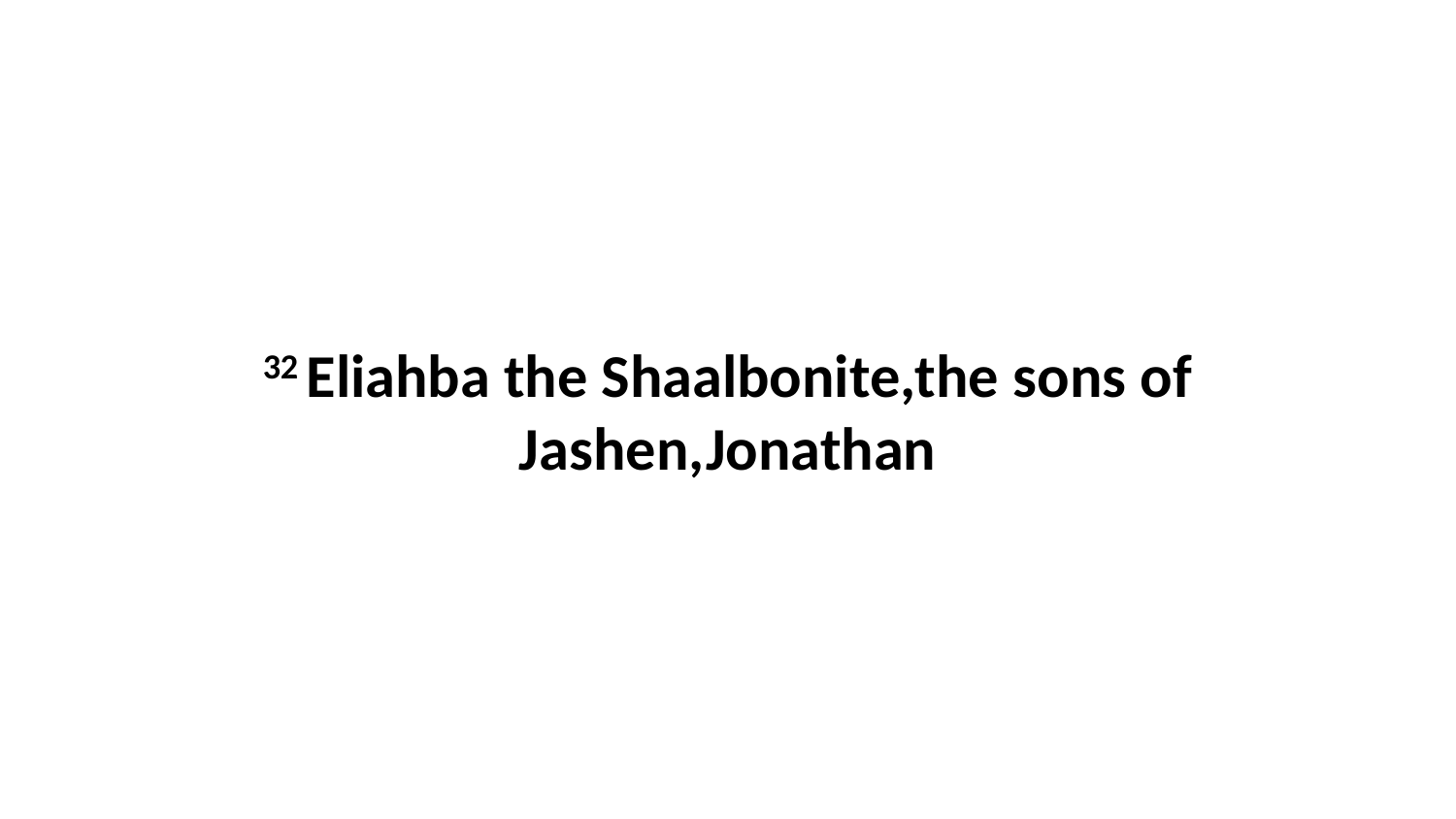

32 Eliahba the Shaalbonite,the sons of Jashen,Jonathan